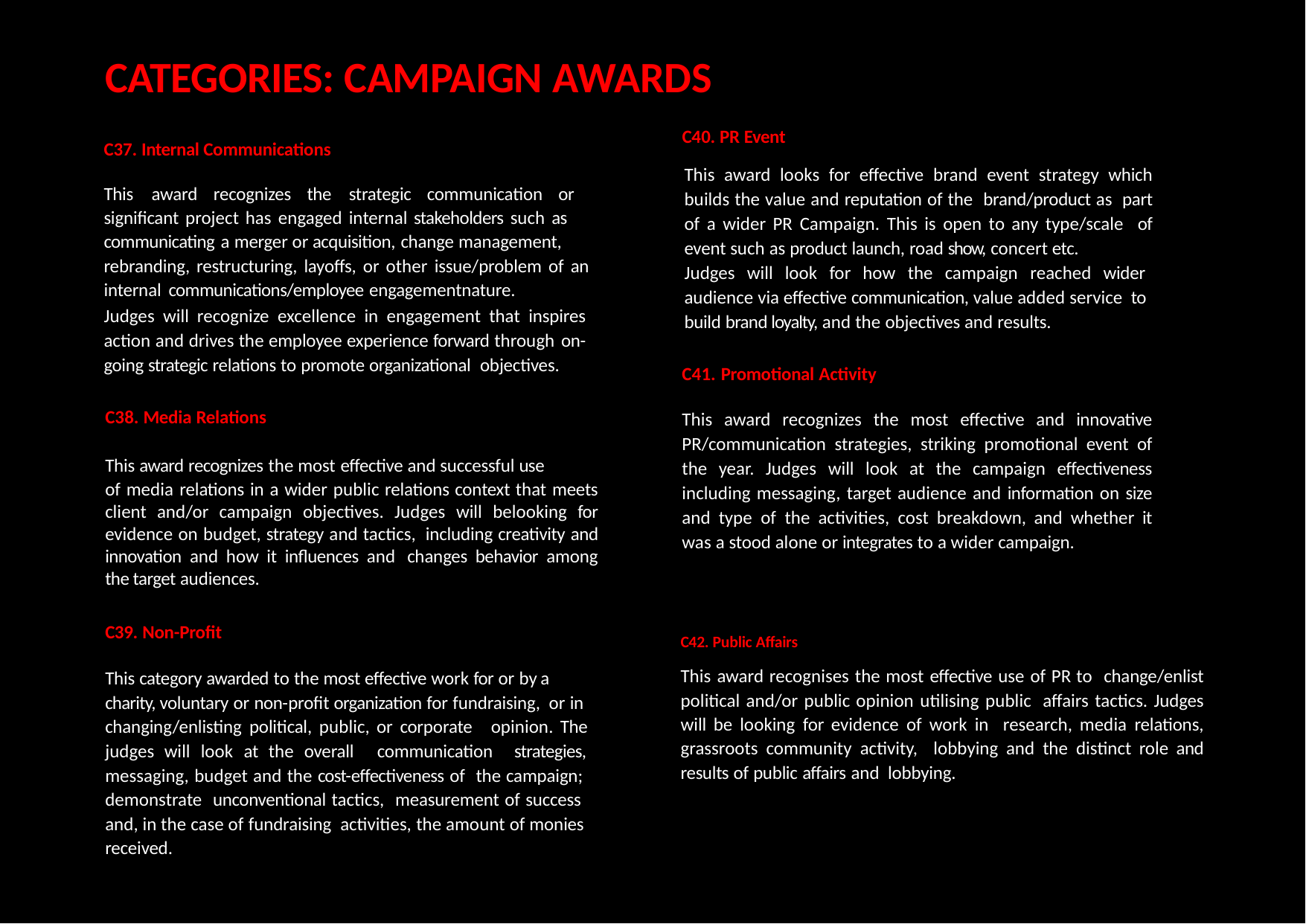

# CATEGORIES: CAMPAIGN AWARDS
C40. PR Event
C37. Internal Communications
This	award	recognizes	the	strategic	communication	or significant project has engaged internal stakeholders such as communicating a merger or acquisition, change management, rebranding, restructuring, layoffs, or other issue/problem of an internal communications/employee engagementnature.
Judges will recognize excellence in engagement that inspires action and drives the employee experience forward through on- going strategic relations to promote organizational objectives.
This award looks for effective brand event strategy which builds the value and reputation of the brand/product as part of a wider PR Campaign. This is open to any type/scale  of event such as product launch, road show, concert etc.
Judges  will look  for how  the campaign  reached wider
audience via effective communication, value added service to
build brand loyalty, and the objectives and results.
C41. Promotional Activity
This award recognizes the most effective and innovative PR/communication strategies, striking promotional event of the year. Judges will look at the campaign effectiveness including messaging, target audience and information on size and type of the activities, cost breakdown, and whether it was a stood alone or integrates to a wider campaign.
C38. Media Relations

This award recognizes the most effective and successful use
of media relations in a wider public relations context that meets client and/or campaign objectives. Judges will belooking for evidence on budget, strategy and tactics, including creativity and innovation and how it influences and changes behavior among the target audiences.
C39. Non-Profit
This category awarded to the most effective work for or by a charity, voluntary or non-profit organization for fundraising, or in changing/enlisting political, public, or corporate	opinion. The judges will look at the overall	communication	strategies, messaging, budget and the cost-effectiveness of the campaign; demonstrate unconventional tactics, measurement of success and, in the case of fundraising activities, the amount of monies received.
C42. Public Affairs
This award recognises the most effective use of PR to change/enlist political and/or public opinion utilising public affairs tactics. Judges will be looking for evidence of work in  research, media relations, grassroots community activity,  lobbying and the distinct role and results of public affairs and lobbying.